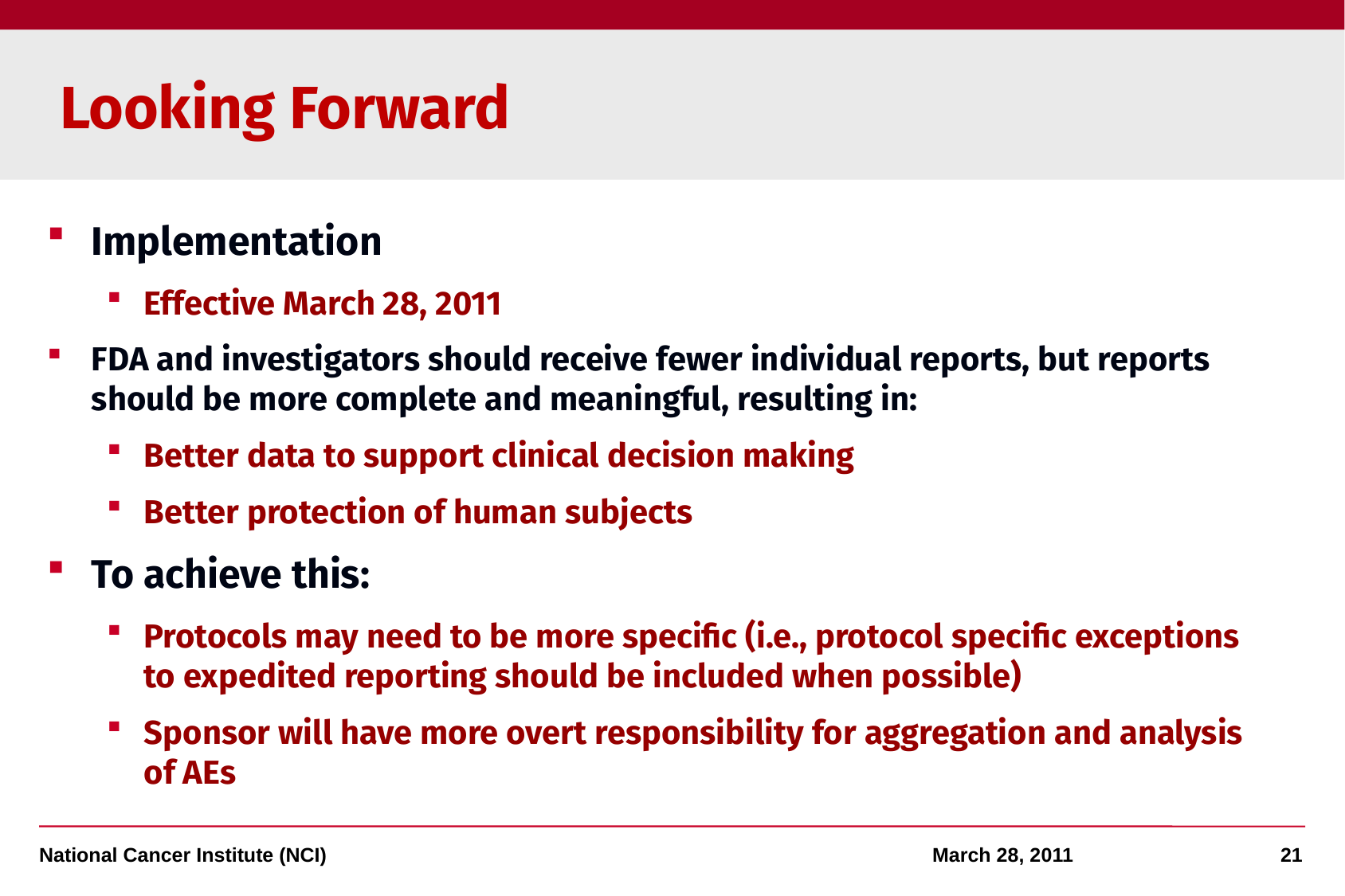

# Looking Forward
Implementation
Effective March 28, 2011
FDA and investigators should receive fewer individual reports, but reports should be more complete and meaningful, resulting in:
Better data to support clinical decision making
Better protection of human subjects
To achieve this:
Protocols may need to be more specific (i.e., protocol specific exceptions to expedited reporting should be included when possible)
Sponsor will have more overt responsibility for aggregation and analysis of AEs